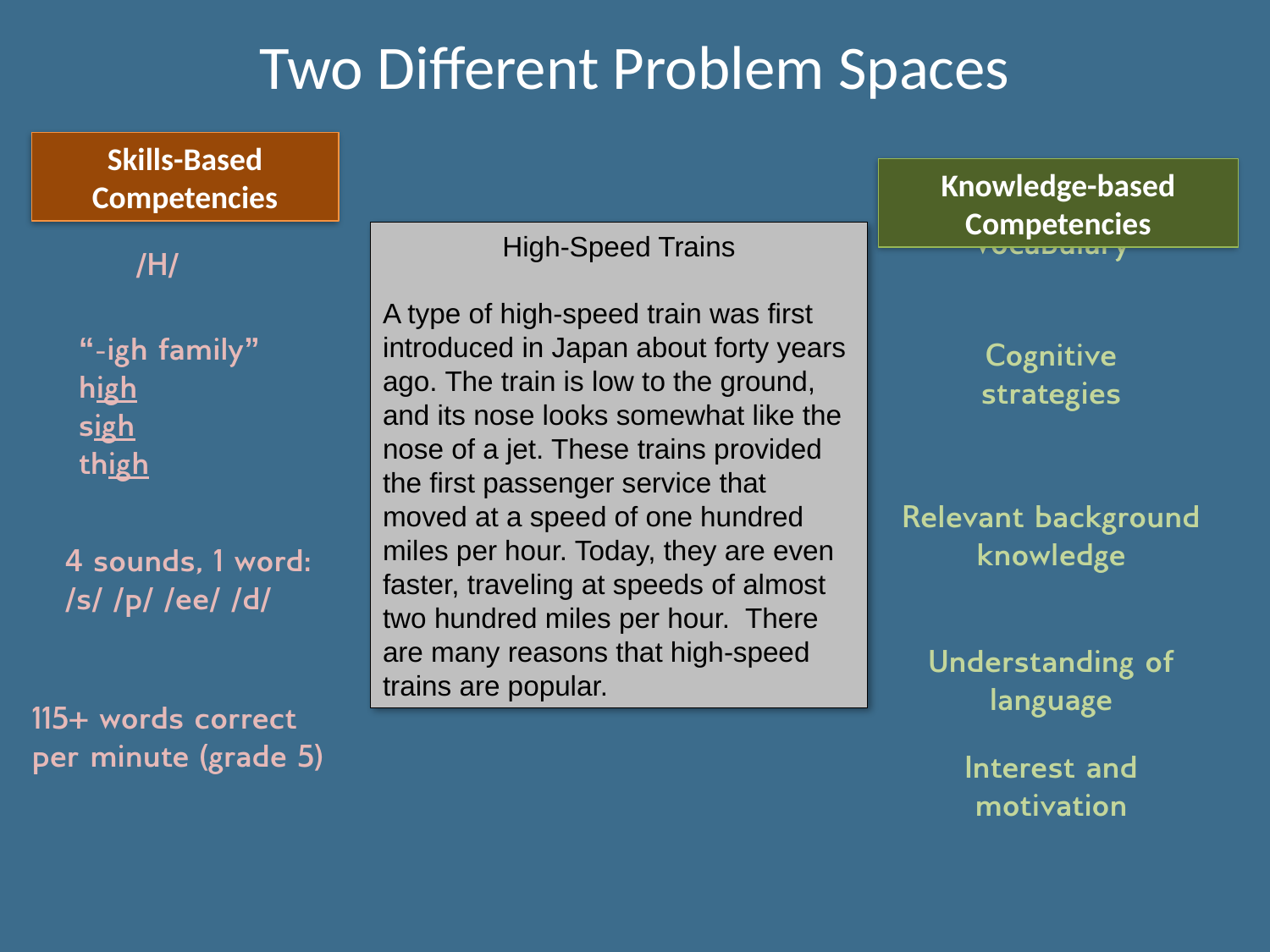

Two Different Problem Spaces
Skills-Based Competencies
Knowledge-based Competencies
Vocabulary
High-Speed Trains

A type of high-speed train was first introduced in Japan about forty years ago. The train is low to the ground, and its nose looks somewhat like the nose of a jet. These trains provided the first passenger service that moved at a speed of one hundred miles per hour. Today, they are even faster, traveling at speeds of almost two hundred miles per hour.  There are many reasons that high-speed trains are popular.
/H/
Cognitive strategies
“-igh family”
high
sigh
thigh
Relevant background knowledge
4 sounds, 1 word:
/s/ /p/ /ee/ /d/
Understanding of language
115+ words correct per minute (grade 5)
Interest and motivation